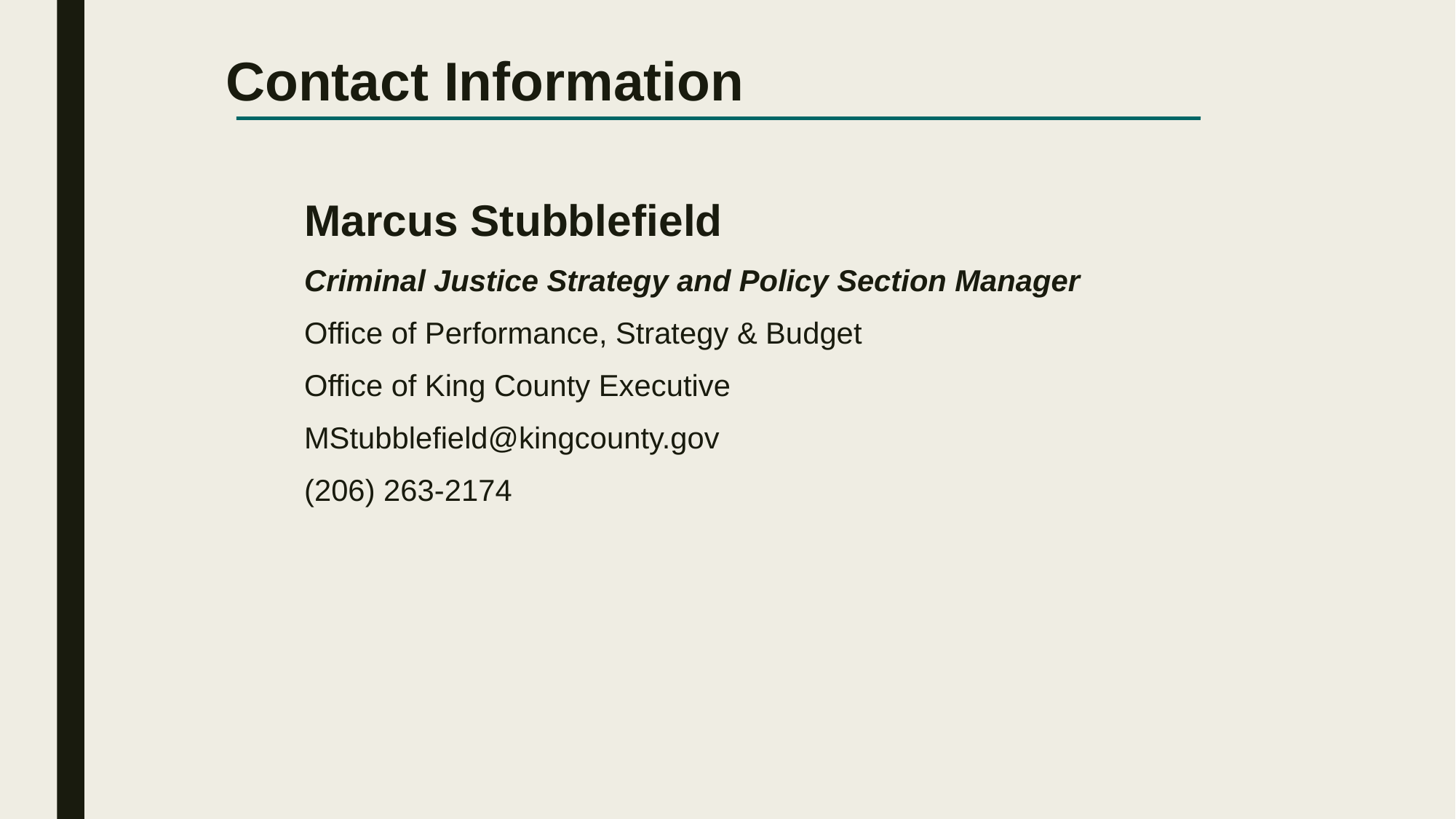

# Contact Information

Marcus Stubblefield
Criminal Justice Strategy and Policy Section Manager
Office of Performance, Strategy & Budget
Office of King County Executive
MStubblefield@kingcounty.gov
(206) 263-2174